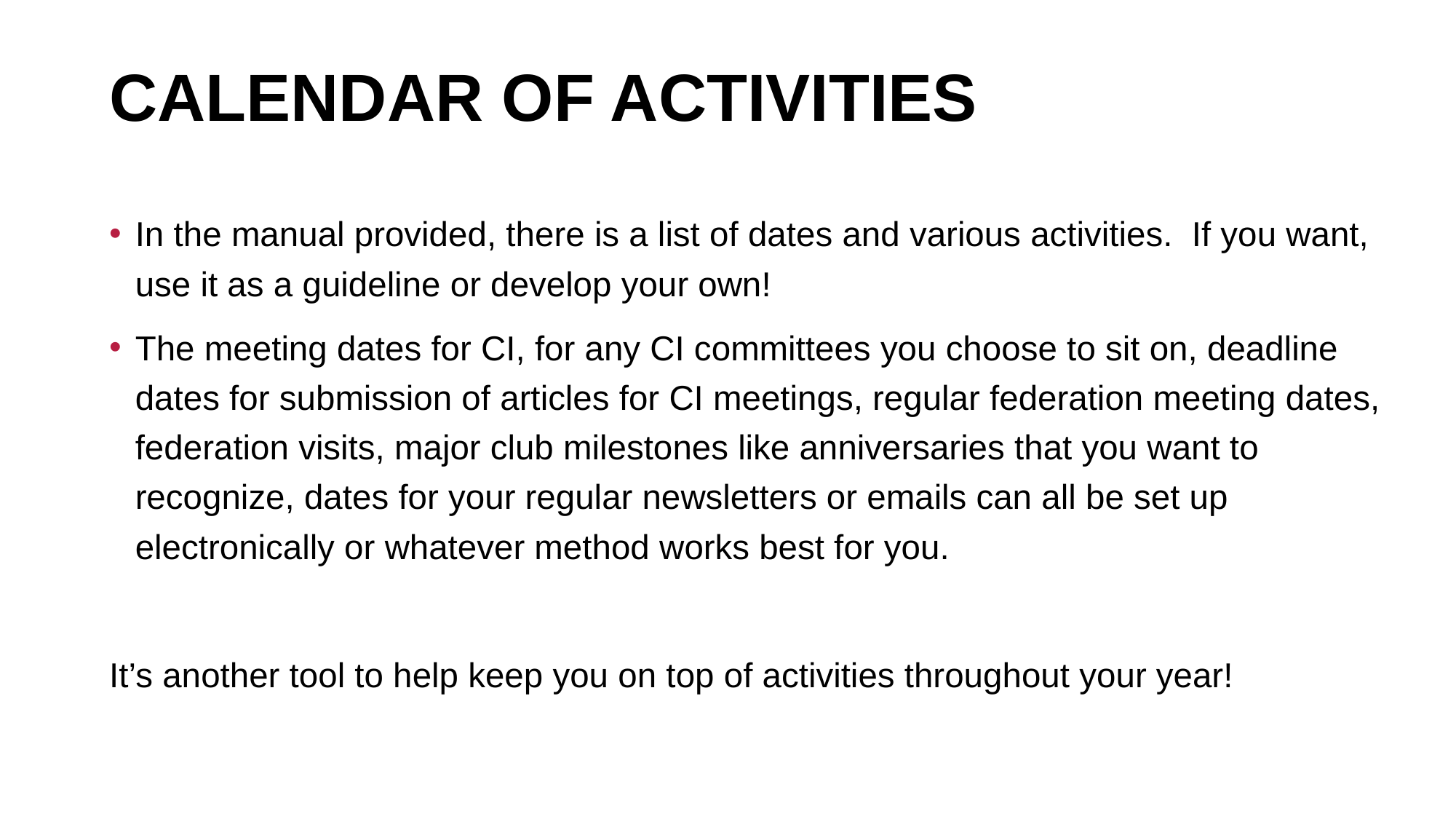

Calendar of activities

In the manual provided, there is a list of dates and various activities.  If you want, use it as a guideline or develop your own!
The meeting dates for CI, for any CI committees you choose to sit on, deadline dates for submission of articles for CI meetings, regular federation meeting dates, federation visits, major club milestones like anniversaries that you want to recognize, dates for your regular newsletters or emails can all be set up electronically or whatever method works best for you.

It’s another tool to help keep you on top of activities throughout your year!